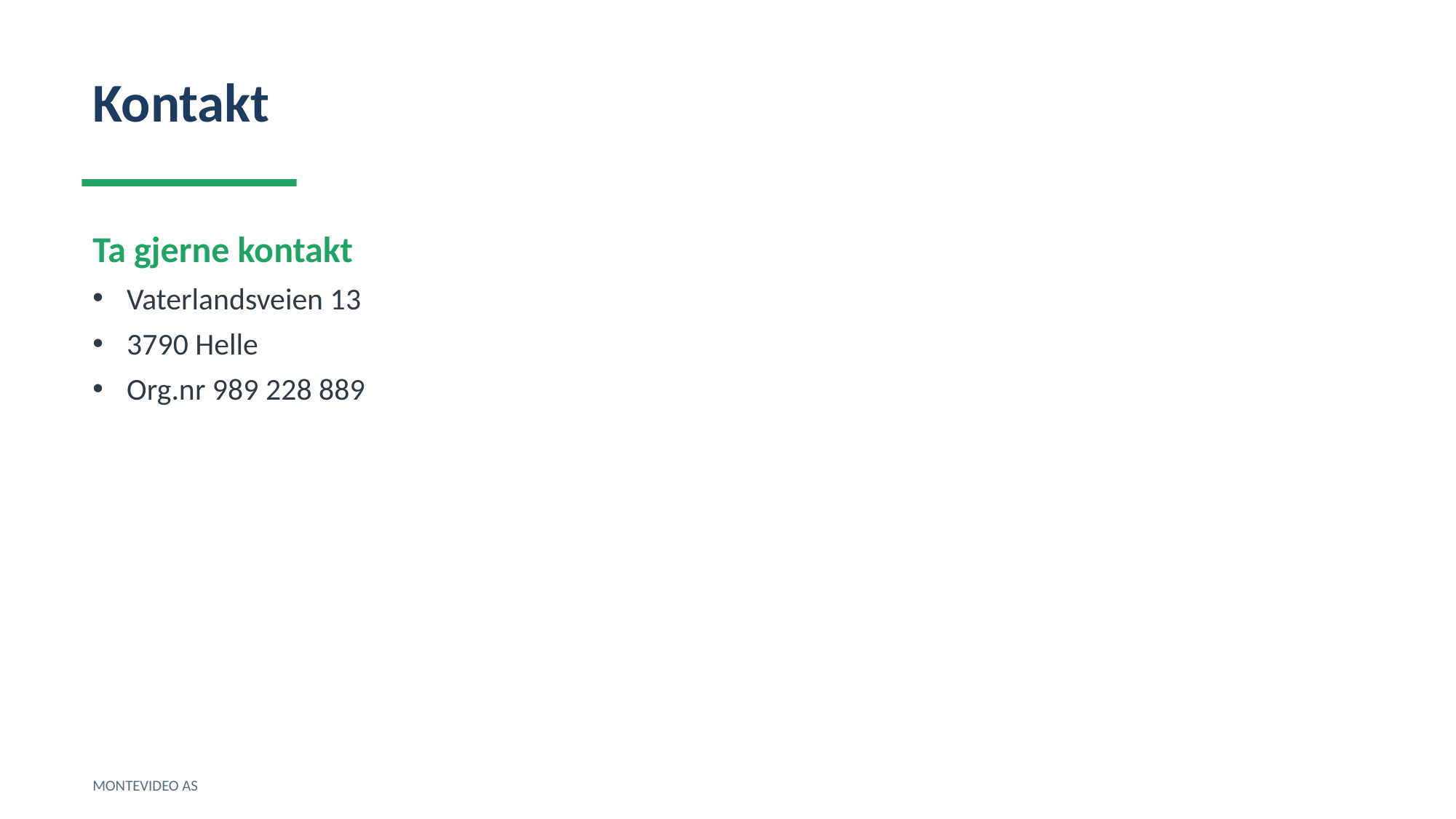

Kontakt

Ta gjerne kontakt
Vaterlandsveien 13
3790 Helle
Org.nr 989 228 889
MONTEVIDEO AS